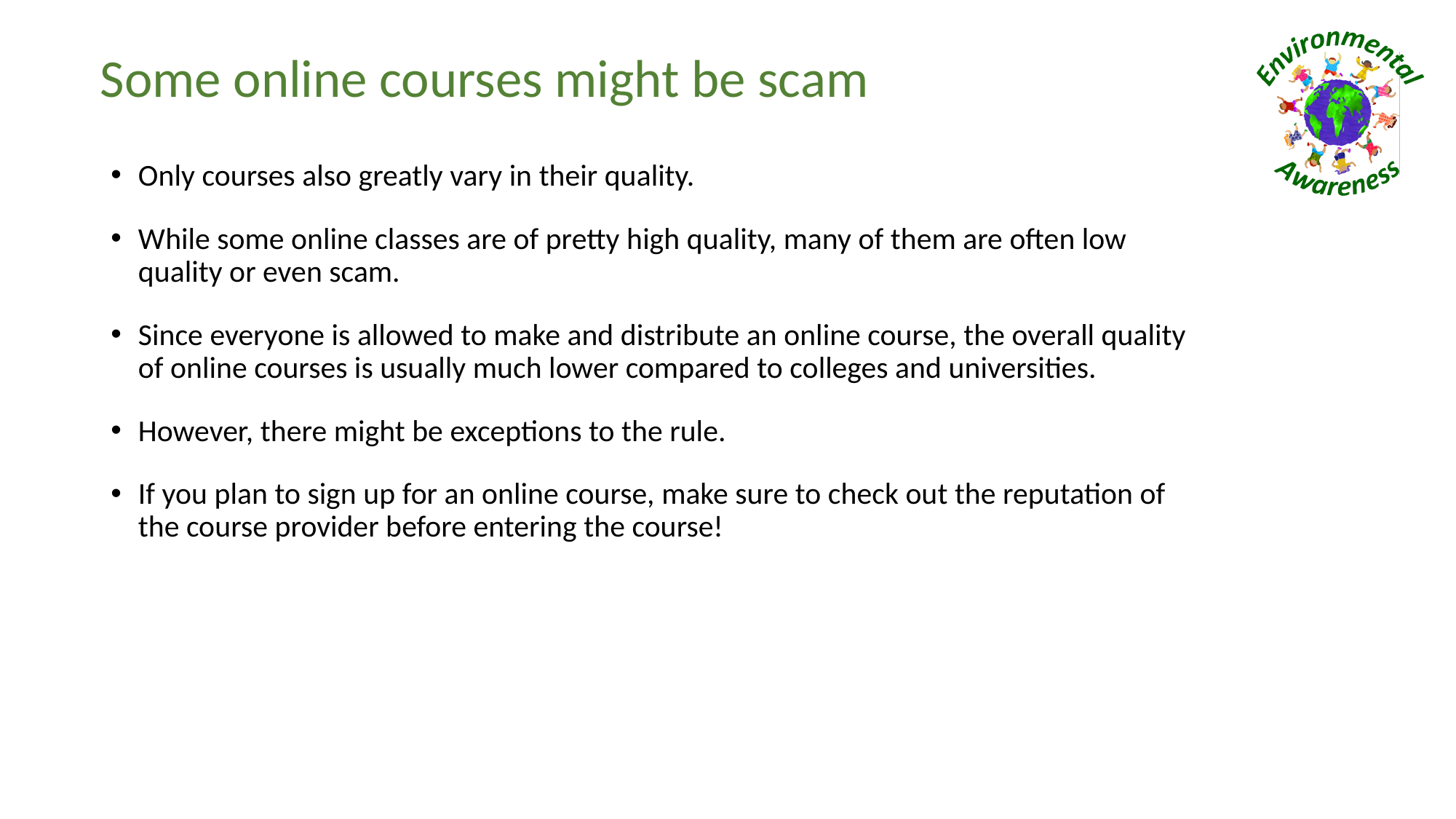

# Some online courses might be scam
Only courses also greatly vary in their quality.
While some online classes are of pretty high quality, many of them are often low quality or even scam.
Since everyone is allowed to make and distribute an online course, the overall quality of online courses is usually much lower compared to colleges and universities.
However, there might be exceptions to the rule.
If you plan to sign up for an online course, make sure to check out the reputation of the course provider before entering the course!